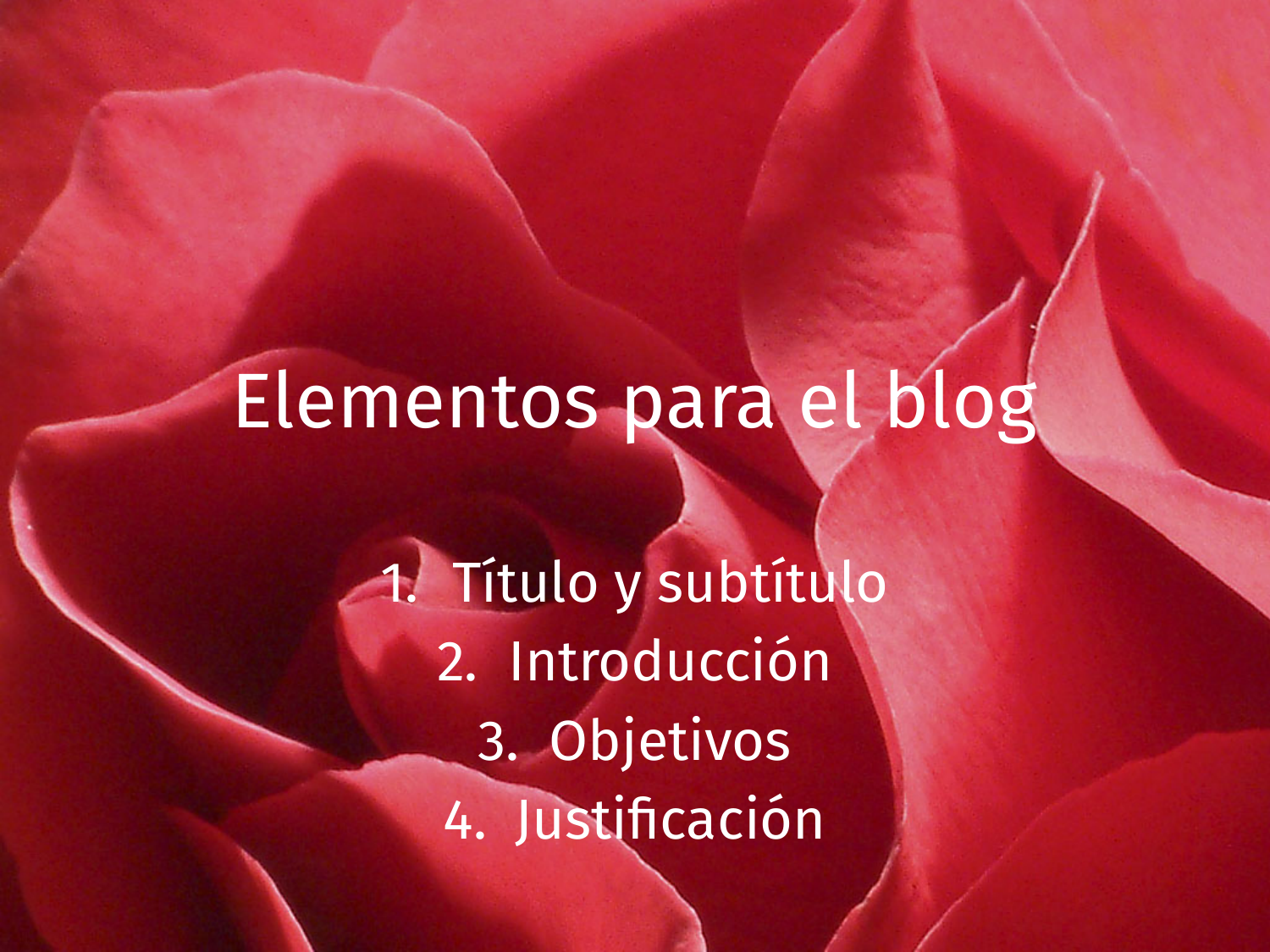

# Elementos para el blog
Título y subtítulo
Introducción
Objetivos
Justificación